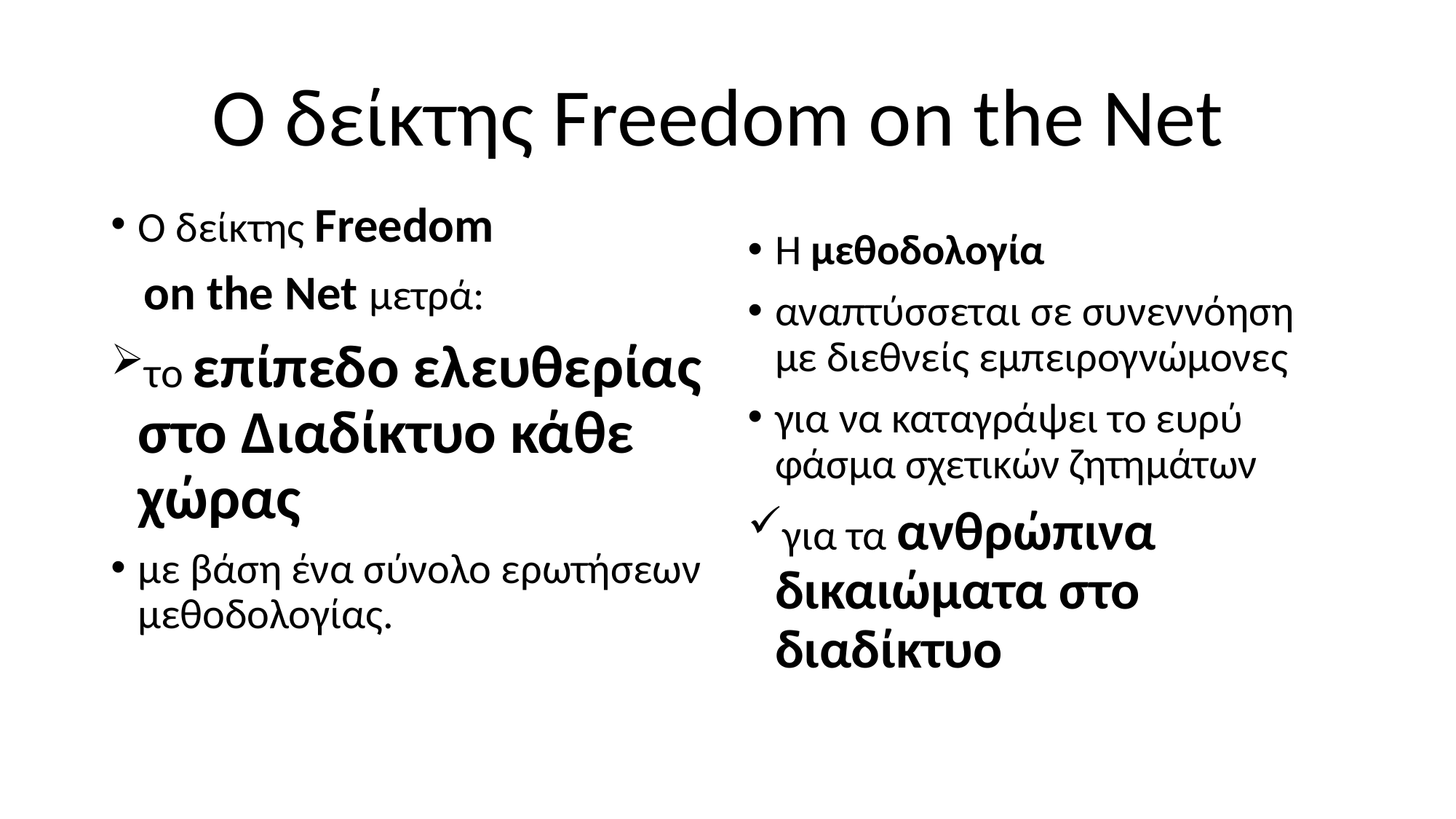

# O δείκτης Freedom on the Net
Ο δείκτης Freedom
   on the Net μετρά:
το επίπεδο ελευθερίας στο Διαδίκτυο κάθε χώρας
με βάση ένα σύνολο ερωτήσεων μεθοδολογίας.
Η μεθοδολογία
αναπτύσσεται σε συνεννόηση με διεθνείς εμπειρογνώμονες
για να καταγράψει το ευρύ φάσμα σχετικών ζητημάτων
για τα ανθρώπινα δικαιώματα στο διαδίκτυο